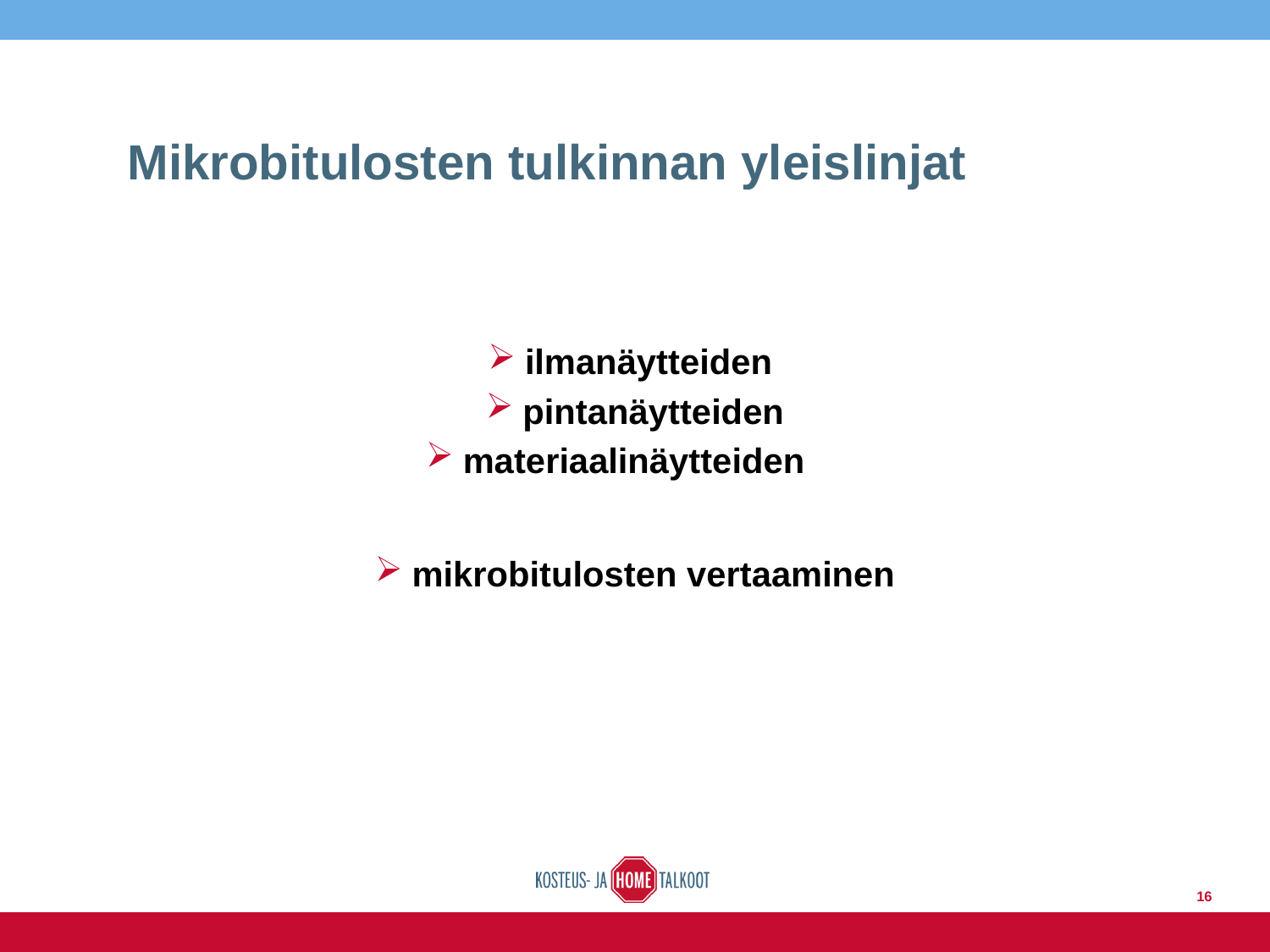

# Mikrobitulosten tulkinnan yleislinjat
ilmanäytteiden
pintanäytteiden
materiaalinäytteiden

mikrobitulosten vertaaminen

16